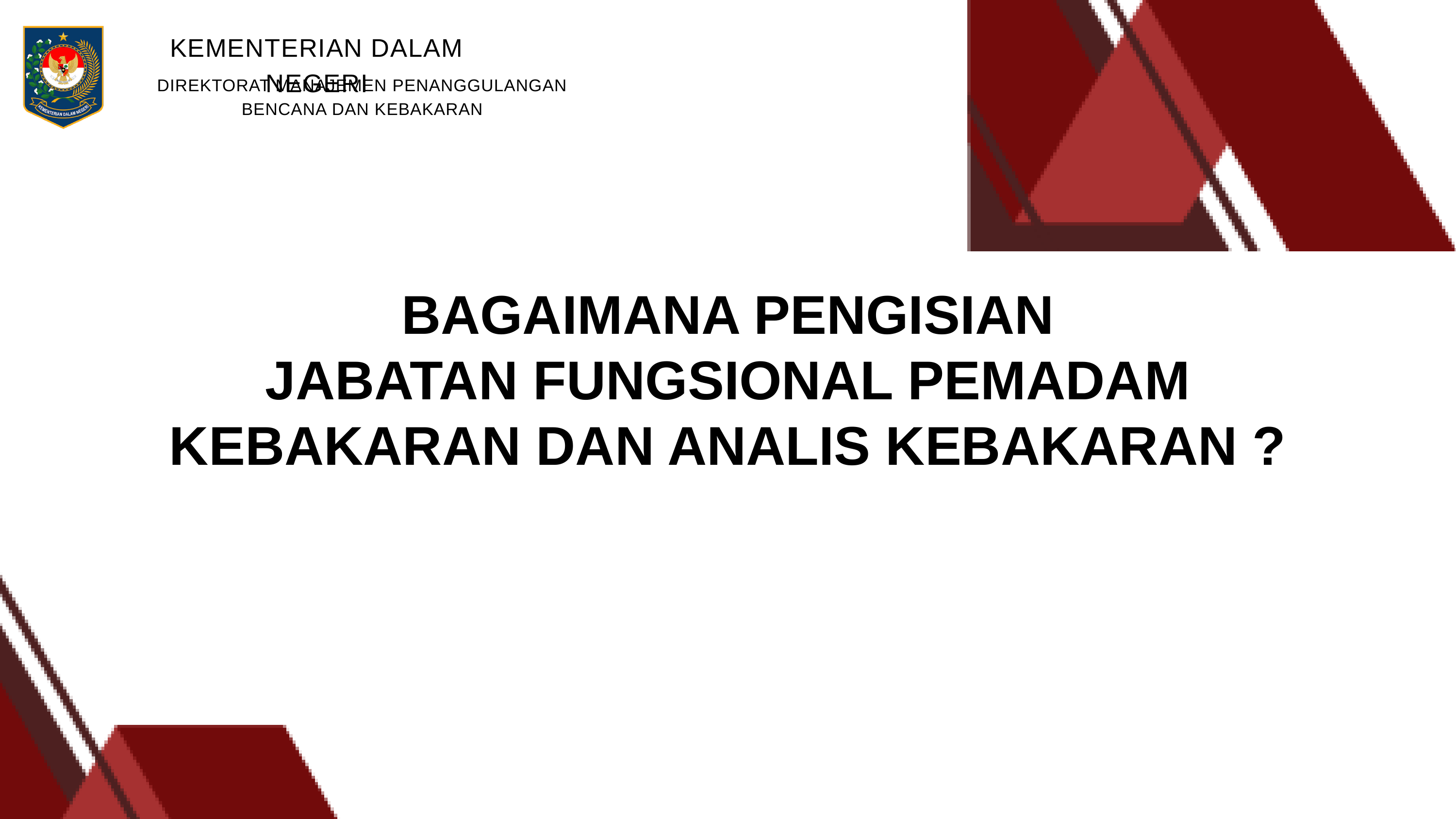

KEMENTERIAN DALAM NEGERI
DIREKTORAT MANAJEMEN PENANGGULANGAN BENCANA DAN KEBAKARAN
BAGAIMANA PENGISIAN
JABATAN FUNGSIONAL PEMADAM KEBAKARAN DAN ANALIS KEBAKARAN ?